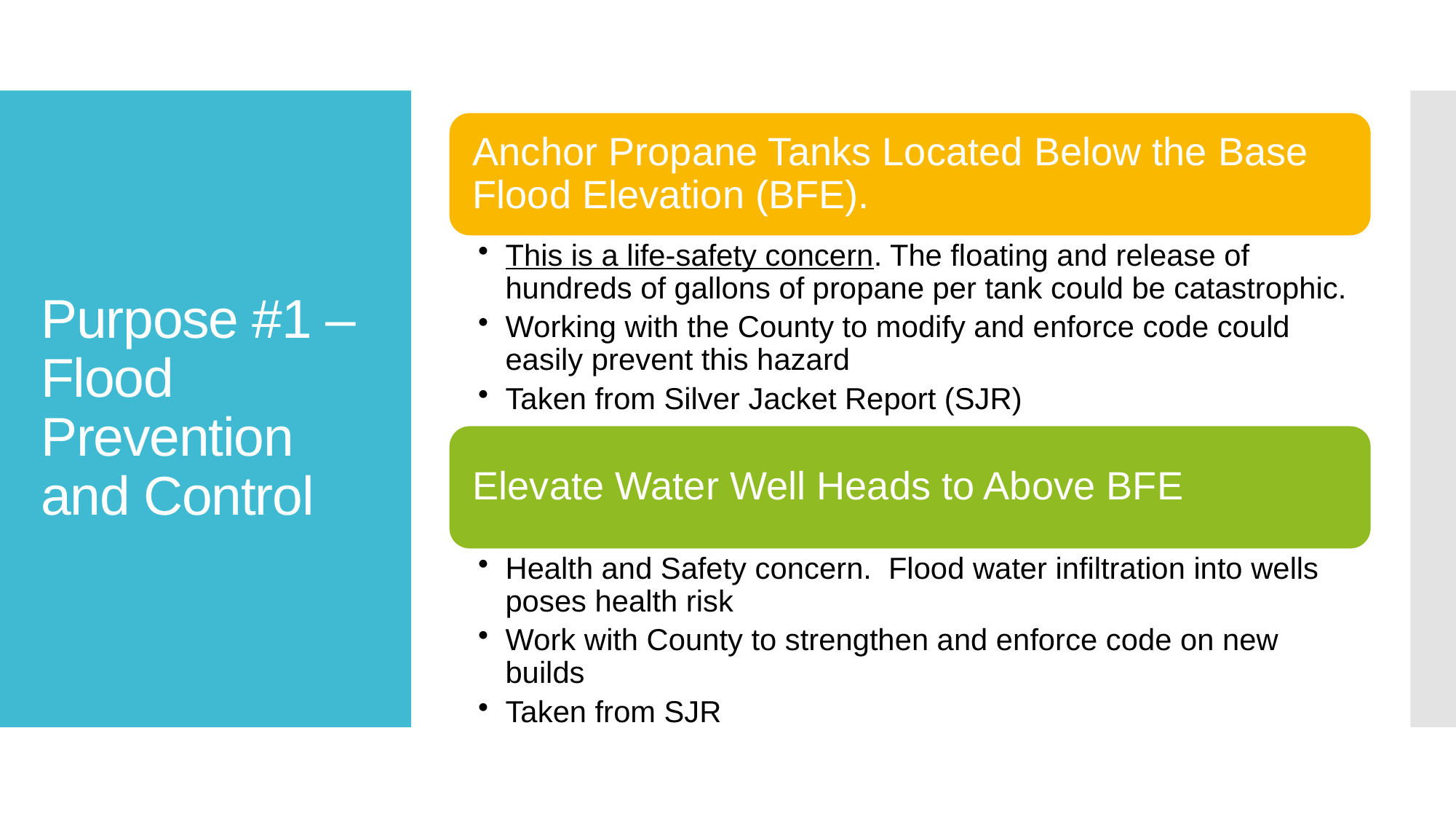

Anchor Propane Tanks Located Below the Base Flood Elevation (BFE).
This is a life-safety concern. The floating and release of hundreds of gallons of propane per tank could be catastrophic.
Working with the County to modify and enforce code could easily prevent this hazard
Taken from Silver Jacket Report (SJR)
Elevate Water Well Heads to Above BFE
Health and Safety concern.  Flood water infiltration into wells poses health risk
Work with County to strengthen and enforce code on new builds
Taken from SJR
# Purpose #1 – Flood Prevention and Control